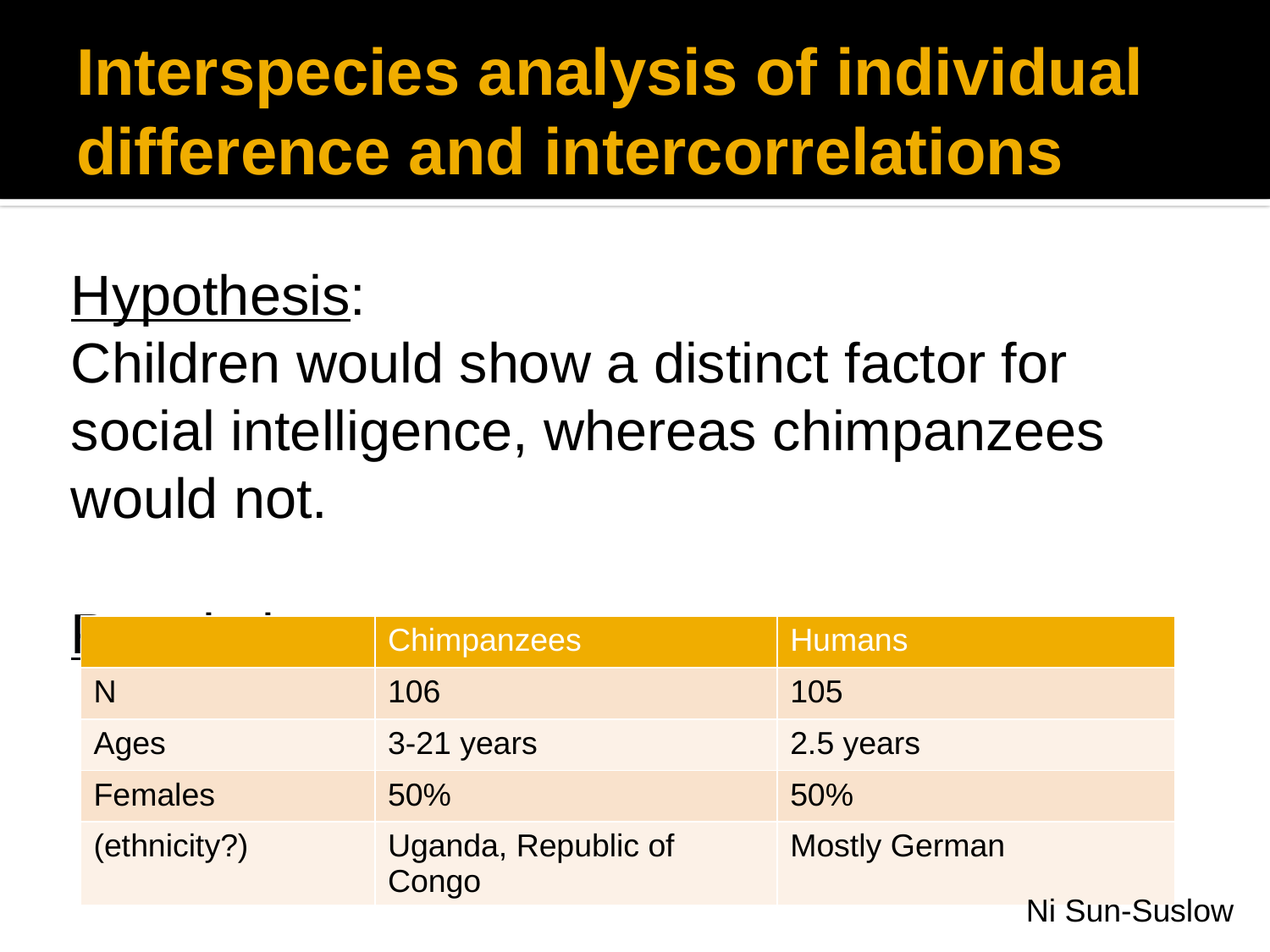

# Interspecies analysis of individual difference and intercorrelations
Hypothesis:
Children would show a distinct factor for social intelligence, whereas chimpanzees would not.

Population:

|  | Chimpanzees | Humans |
| --- | --- | --- |
| N | 106 | 105 |
| Ages | 3-21 years | 2.5 years |
| Females | 50% | 50% |
| (ethnicity?) | Uganda, Republic of Congo | Mostly German |
Ni Sun-Suslow